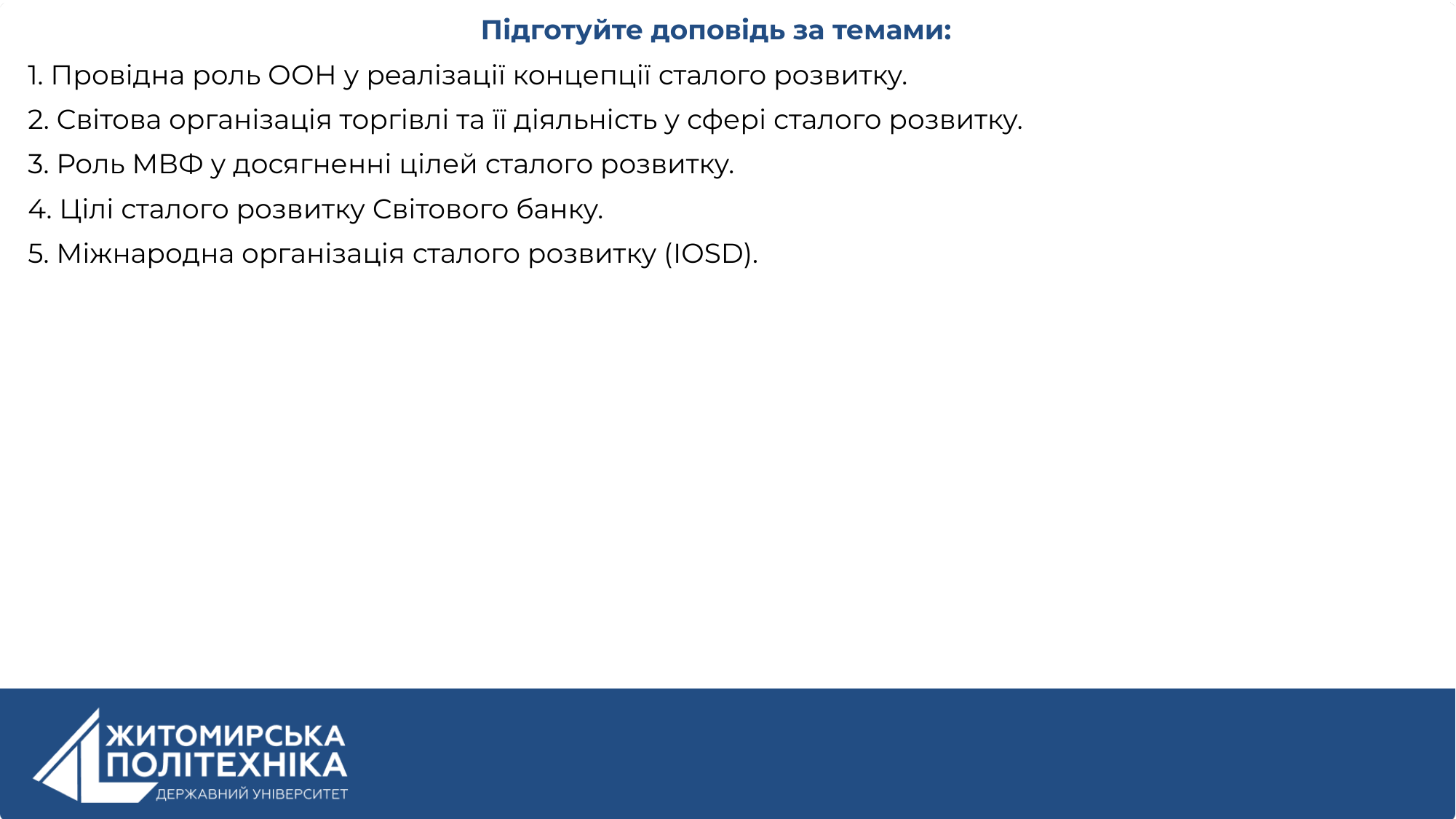

Підготуйте доповідь за темами:
1. Провідна роль ООН у реалізації концепції сталого розвитку.
2. Світова організація торгівлі та її діяльність у сфері сталого розвитку.
3. Роль МВФ у досягненні цілей сталого розвитку.
4. Цілі сталого розвитку Світового банку.
5. Міжнародна організація сталого розвитку (IOSD).